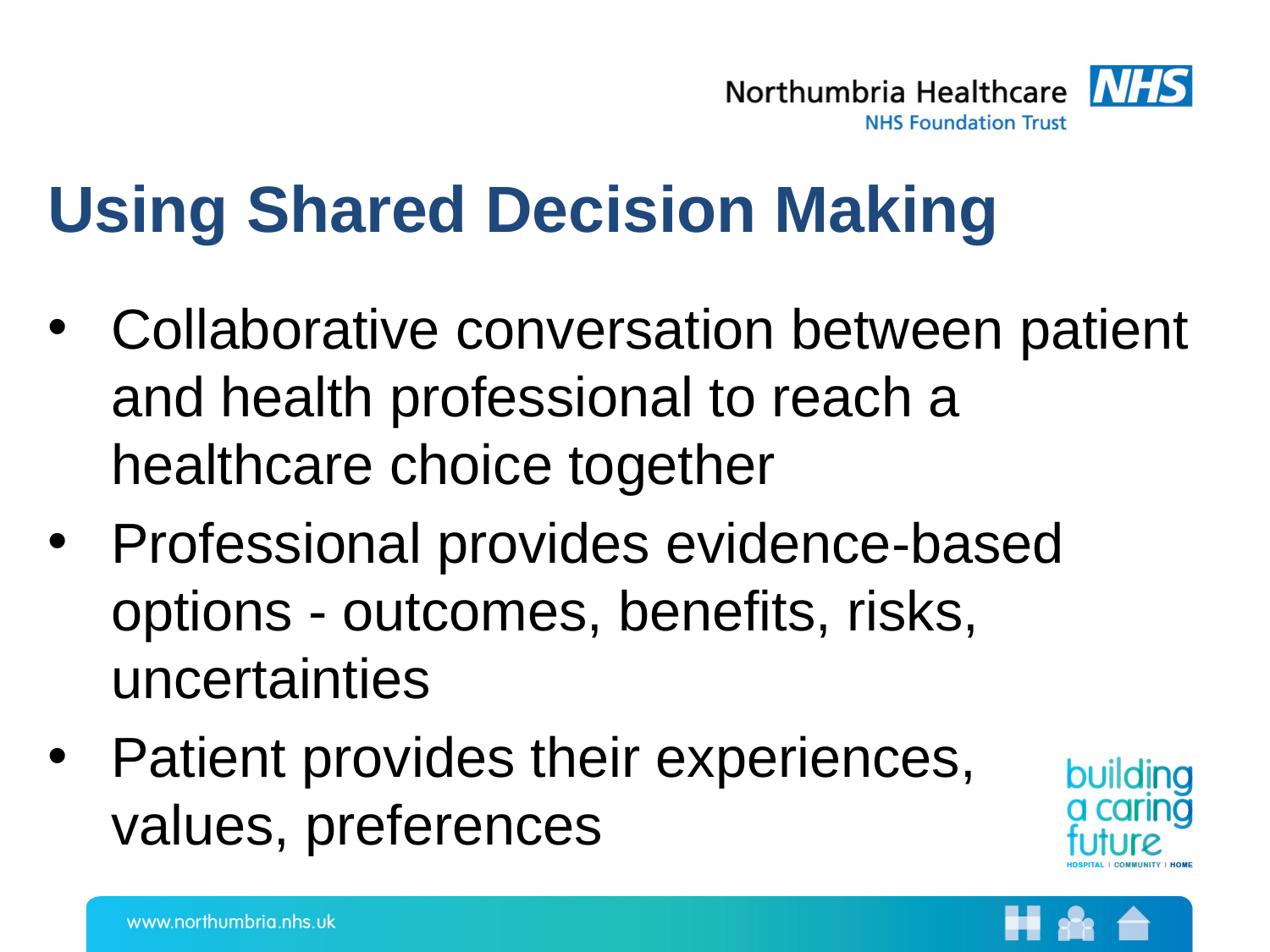

# Using Shared Decision Making
Collaborative conversation between patient and health professional to reach a healthcare choice together
Professional provides evidence-based options - outcomes, benefits, risks, uncertainties
Patient provides their experiences,      values, preferences